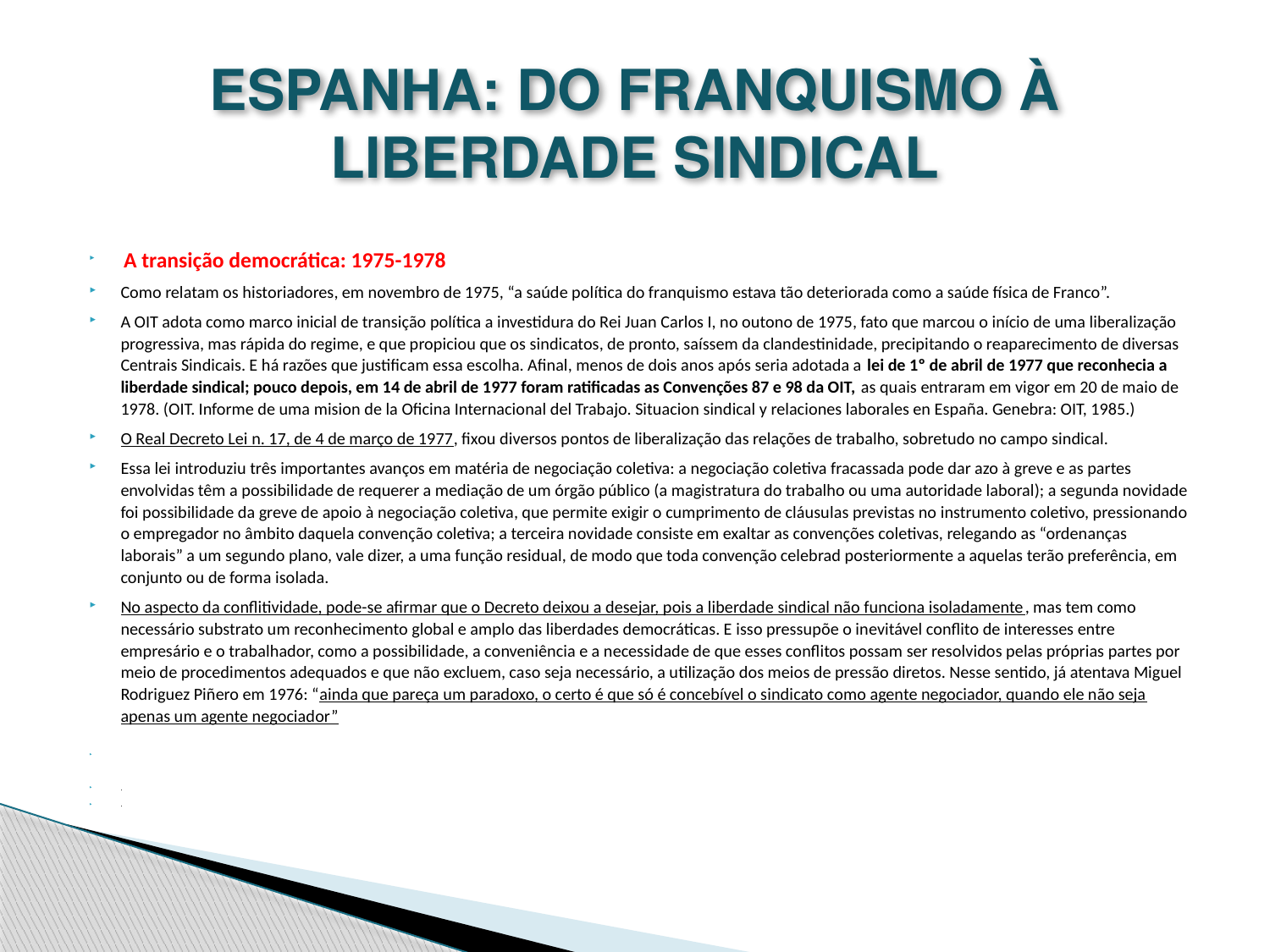

# ESPANHA: DO FRANQUISMO À LIBERDADE SINDICAL
 A transição democrática: 1975-1978
Como relatam os historiadores, em novembro de 1975, “a saúde política do franquismo estava tão deteriorada como a saúde física de Franco”.
A OIT adota como marco inicial de transição política a investidura do Rei Juan Carlos I, no outono de 1975, fato que marcou o início de uma liberalização progressiva, mas rápida do regime, e que propiciou que os sindicatos, de pronto, saíssem da clandestinidade, precipitando o reaparecimento de diversas Centrais Sindicais. E há razões que justificam essa escolha. Afinal, menos de dois anos após seria adotada a lei de 1º de abril de 1977 que reconhecia a liberdade sindical; pouco depois, em 14 de abril de 1977 foram ratificadas as Convenções 87 e 98 da OIT, as quais entraram em vigor em 20 de maio de 1978. (OIT. Informe de uma mision de la Oficina Internacional del Trabajo. Situacion sindical y relaciones laborales en España. Genebra: OIT, 1985.)
O Real Decreto Lei n. 17, de 4 de março de 1977, fixou diversos pontos de liberalização das relações de trabalho, sobretudo no campo sindical.
Essa lei introduziu três importantes avanços em matéria de negociação coletiva: a negociação coletiva fracassada pode dar azo à greve e as partes envolvidas têm a possibilidade de requerer a mediação de um órgão público (a magistratura do trabalho ou uma autoridade laboral); a segunda novidade foi possibilidade da greve de apoio à negociação coletiva, que permite exigir o cumprimento de cláusulas previstas no instrumento coletivo, pressionando o empregador no âmbito daquela convenção coletiva; a terceira novidade consiste em exaltar as convenções coletivas, relegando as “ordenanças laborais” a um segundo plano, vale dizer, a uma função residual, de modo que toda convenção celebrad posteriormente a aquelas terão preferência, em conjunto ou de forma isolada.
No aspecto da conflitividade, pode-se afirmar que o Decreto deixou a desejar, pois a liberdade sindical não funciona isoladamente, mas tem como necessário substrato um reconhecimento global e amplo das liberdades democráticas. E isso pressupõe o inevitável conflito de interesses entre empresário e o trabalhador, como a possibilidade, a conveniência e a necessidade de que esses conflitos possam ser resolvidos pelas próprias partes por meio de procedimentos adequados e que não excluem, caso seja necessário, a utilização dos meios de pressão diretos. Nesse sentido, já atentava Miguel Rodriguez Piñero em 1976: “ainda que pareça um paradoxo, o certo é que só é concebível o sindicato como agente negociador, quando ele não seja apenas um agente negociador”

.
.